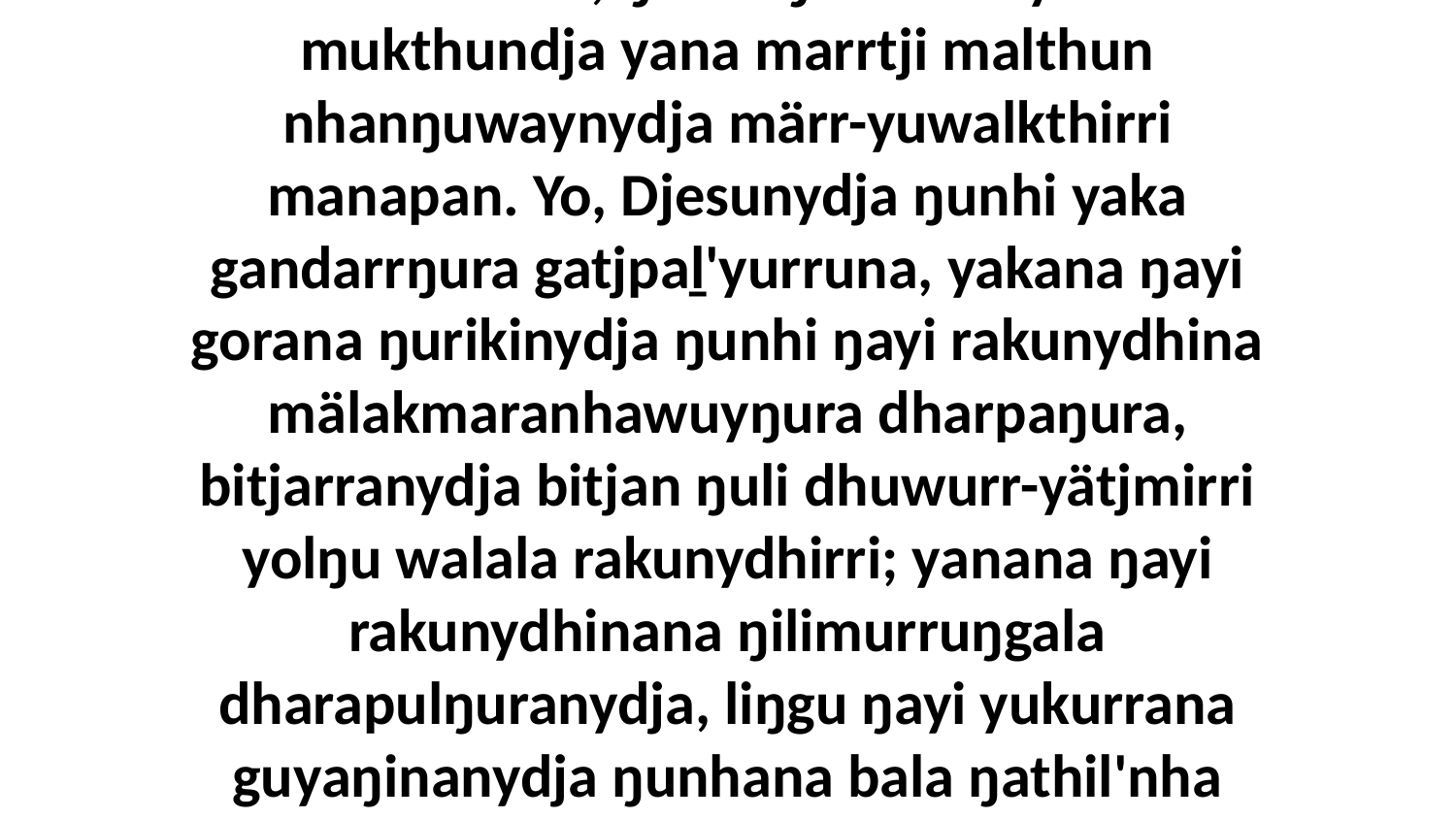

2 Go ŋilimurru malthunna yana mukthun nhanŋuway waŋganygu Garraywu Djesuwu. Ŋurruthaŋalanydja ŋunhi ŋayipinydja Djesunydja yukurrana marrtjina dhiyala munatha'ŋuranydja märr-yuwalkthina yana dhika Godnha; yuwalkkuŋala yana ŋayi nhanukalaŋuwala bäpa'mirriŋuwalanydja märr-nherraṉmina, ga ŋuriŋi liŋgu märr-yuwalkthinyarayu ŋilimurrunydja yurru buku-mulka, ŋunhi ŋilimurru yurru mukthundja yana marrtji malthun nhanŋuwaynydja märr-yuwalkthirri manapan. Yo, Djesunydja ŋunhi yaka gandarrŋura gatjpaḻ'yurruna, yakana ŋayi gorana ŋurikinydja ŋunhi ŋayi rakunydhina mälakmaranhawuyŋura dharpaŋura, bitjarranydja bitjan ŋuli dhuwurr-yätjmirri yolŋu walala rakunydhirri; yanana ŋayi rakunydhinana ŋilimurruŋgala dharapulŋuranydja, liŋgu ŋayi yukurrana guyaŋinanydja ŋunhana bala ŋathil'nha wal'ŋu, ŋunhi ŋayi yurru nhinana yukurra ŋunhalana ŋayaŋu-djulŋithirrina, goŋmirriyirrina manapan. Liŋgu ŋuliwitjandhi nhanukalanydja rakunydhinyarayu ŋilimurrunydja yurru yolŋunydja walala walŋana nhina yukurra ŋunhalanydja, galkina nhanukala.Ga dhiyaŋunydja-wala ŋayi ŋunhana nhinana yukurra gali'ŋura galkina Godkalana, ŋurruŋuna wal'ŋu.